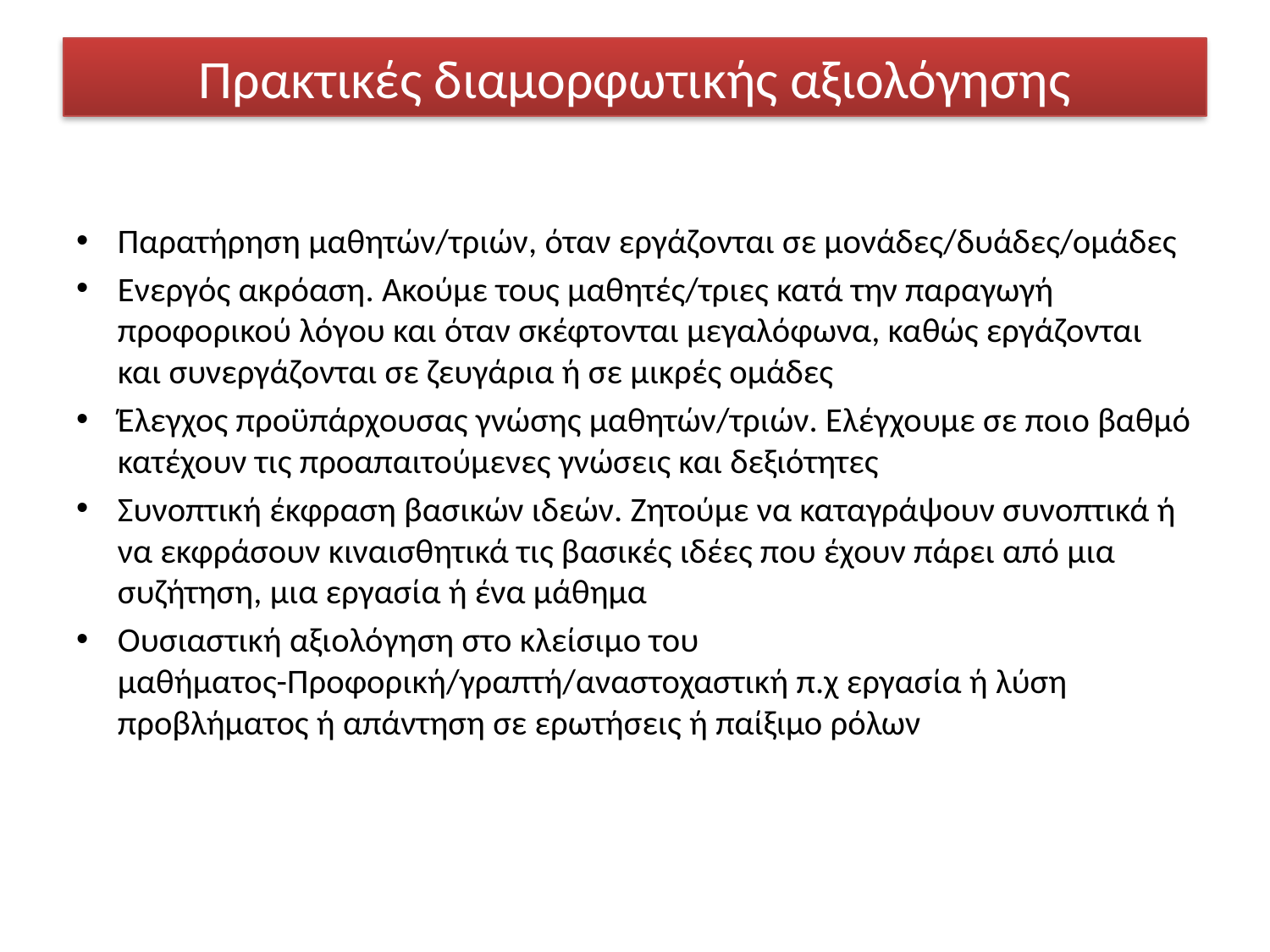

# Πρακτικές διαμορφωτικής αξιολόγησης

Παρατήρηση μαθητών/τριών, όταν εργάζονται σε μονάδες/δυάδες/ομάδες
Ενεργός ακρόαση. Ακούμε τους μαθητές/τριες κατά την παραγωγή προφορικού λόγου και όταν σκέφτονται μεγαλόφωνα, καθώς εργάζονται και συνεργάζονται σε ζευγάρια ή σε μικρές ομάδες
Έλεγχος προϋπάρχουσας γνώσης μαθητών/τριών. Ελέγχουμε σε ποιο βαθμό κατέχουν τις προαπαιτούμενες γνώσεις και δεξιότητες
Συνοπτική έκφραση βασικών ιδεών. Ζητούμε να καταγράψουν συνοπτικά ή να εκφράσουν κιναισθητικά τις βασικές ιδέες που έχουν πάρει από μια συζήτηση, μια εργασία ή ένα μάθημα
Ουσιαστική αξιολόγηση στο κλείσιμο του μαθήματος-Προφορική/γραπτή/αναστοχαστική π.χ εργασία ή λύση προβλήματος ή απάντηση σε ερωτήσεις ή παίξιμο ρόλων